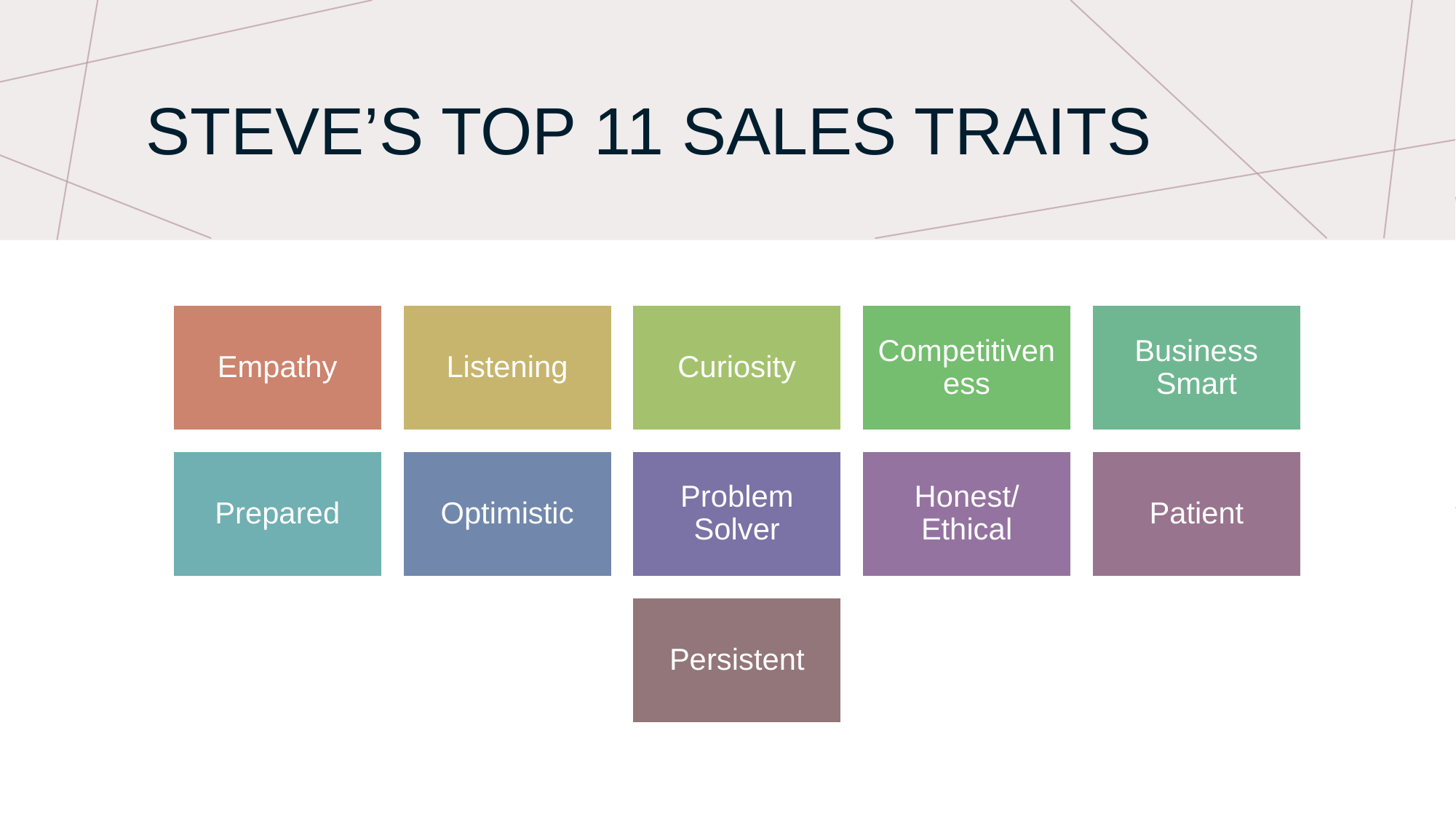

# STEVE’S TOP 11 SALES TRAITS
Empathy
Listening
Curiosity
Competitiveness
Business Smart
Prepared
Optimistic
Problem Solver
Honest/Ethical
Patient
Persistent